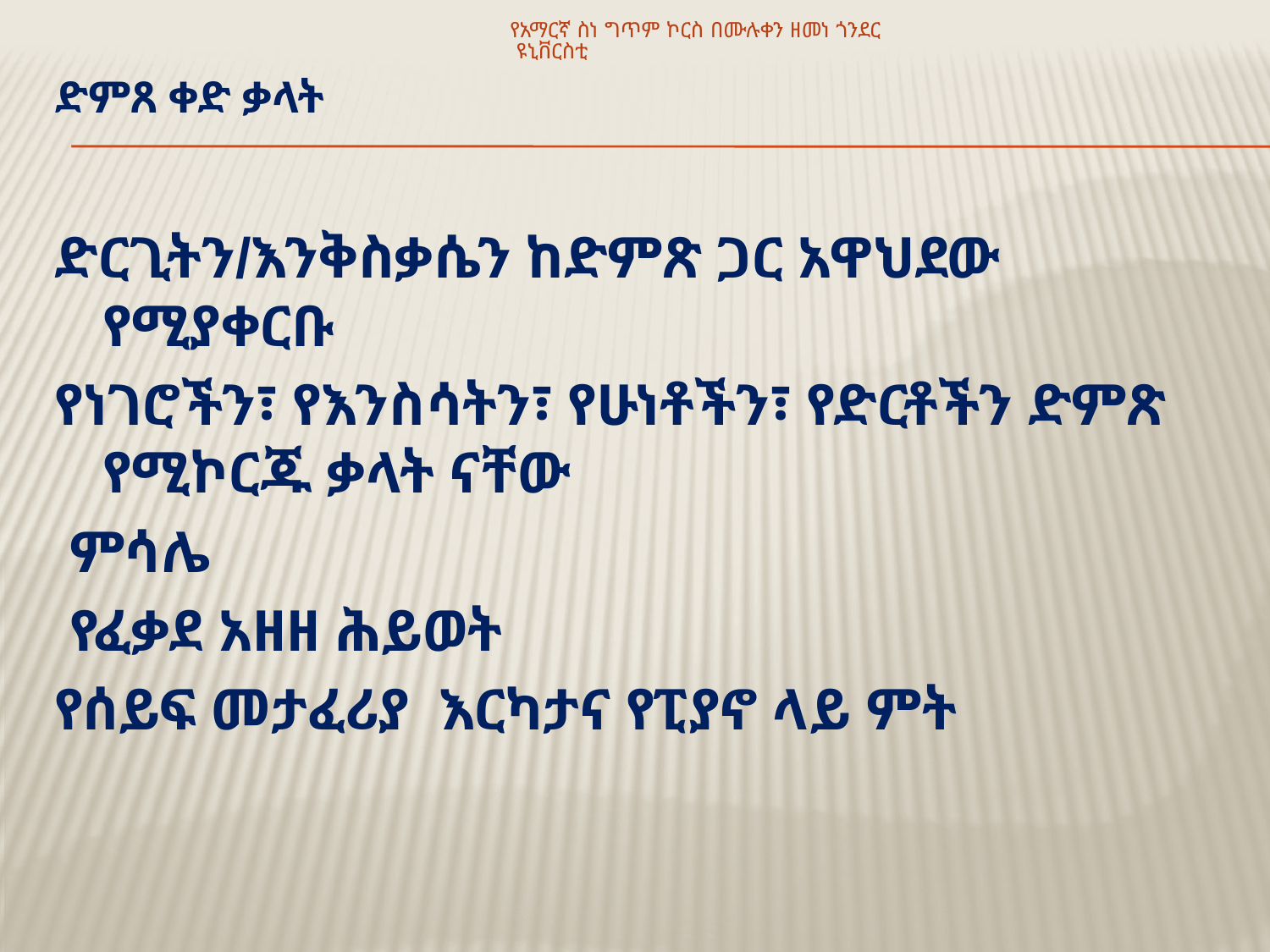

የአማርኛ ስነ ግጥም ኮርስ በሙሉቀን ዘመነ ጎንደር ዩኒቨርስቲ
# ድምጸ ቀድ ቃላት
ድርጊትን/እንቅስቃሴን ከድምጽ ጋር አዋህደው የሚያቀርቡ
የነገሮችን፣ የእንስሳትን፣ የሁነቶችን፣ የድርቶችን ድምጽ የሚኮርጁ ቃላት ናቸው
 ምሳሌ
 የፈቃደ አዘዘ ሕይወት
የሰይፍ መታፈሪያ  እርካታና የፒያኖ ላይ ምት